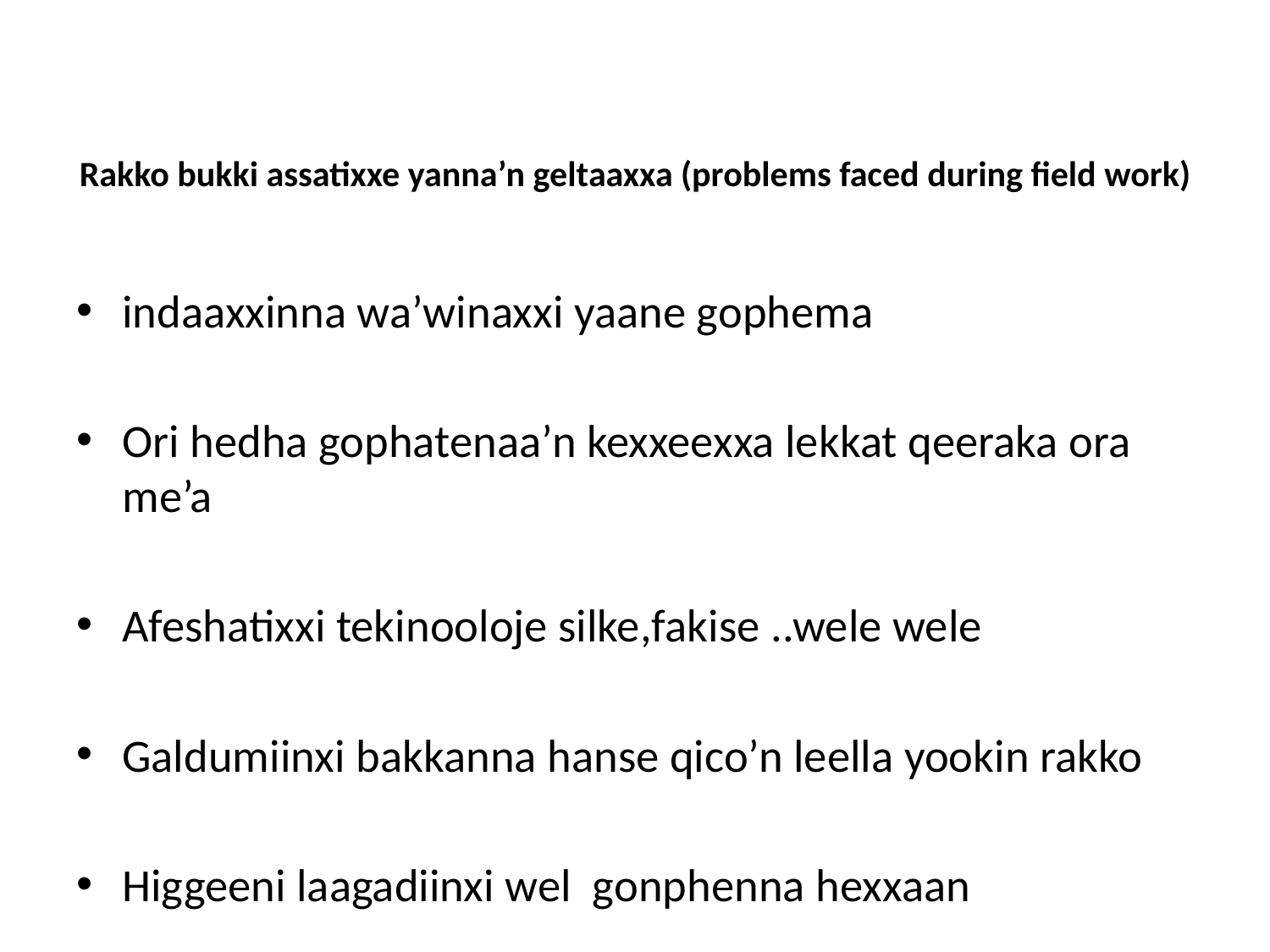

# Rakko bukki assatixxe yanna’n geltaaxxa (problems faced during field work)
indaaxxinna wa’winaxxi yaane gophema

Ori hedha gophatenaa’n kexxeexxa lekkat qeeraka ora me’a

Afeshatixxi tekinooloje silke,fakise ..wele wele

Galdumiinxi bakkanna hanse qico’n leella yookin rakko

Higgeeni laagadiinxi wel  gonphenna hexxaan